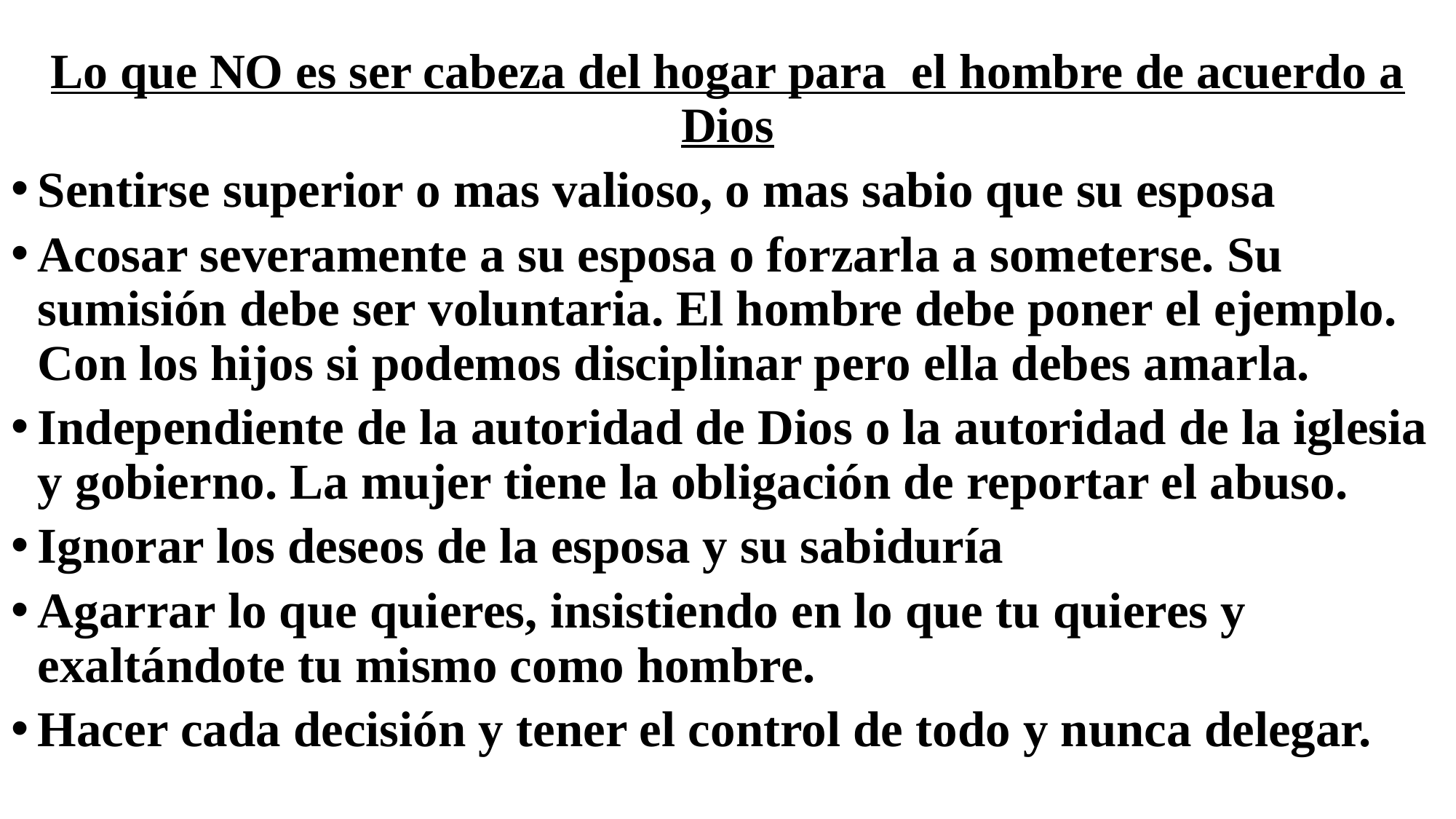

# Lo que NO es ser cabeza del hogar para  el hombre de acuerdo a Dios
Sentirse superior o mas valioso, o mas sabio que su esposa
Acosar severamente a su esposa o forzarla a someterse. Su sumisión debe ser voluntaria. El hombre debe poner el ejemplo. Con los hijos si podemos disciplinar pero ella debes amarla.
Independiente de la autoridad de Dios o la autoridad de la iglesia y gobierno. La mujer tiene la obligación de reportar el abuso.
Ignorar los deseos de la esposa y su sabiduría
Agarrar lo que quieres, insistiendo en lo que tu quieres y exaltándote tu mismo como hombre.
Hacer cada decisión y tener el control de todo y nunca delegar.